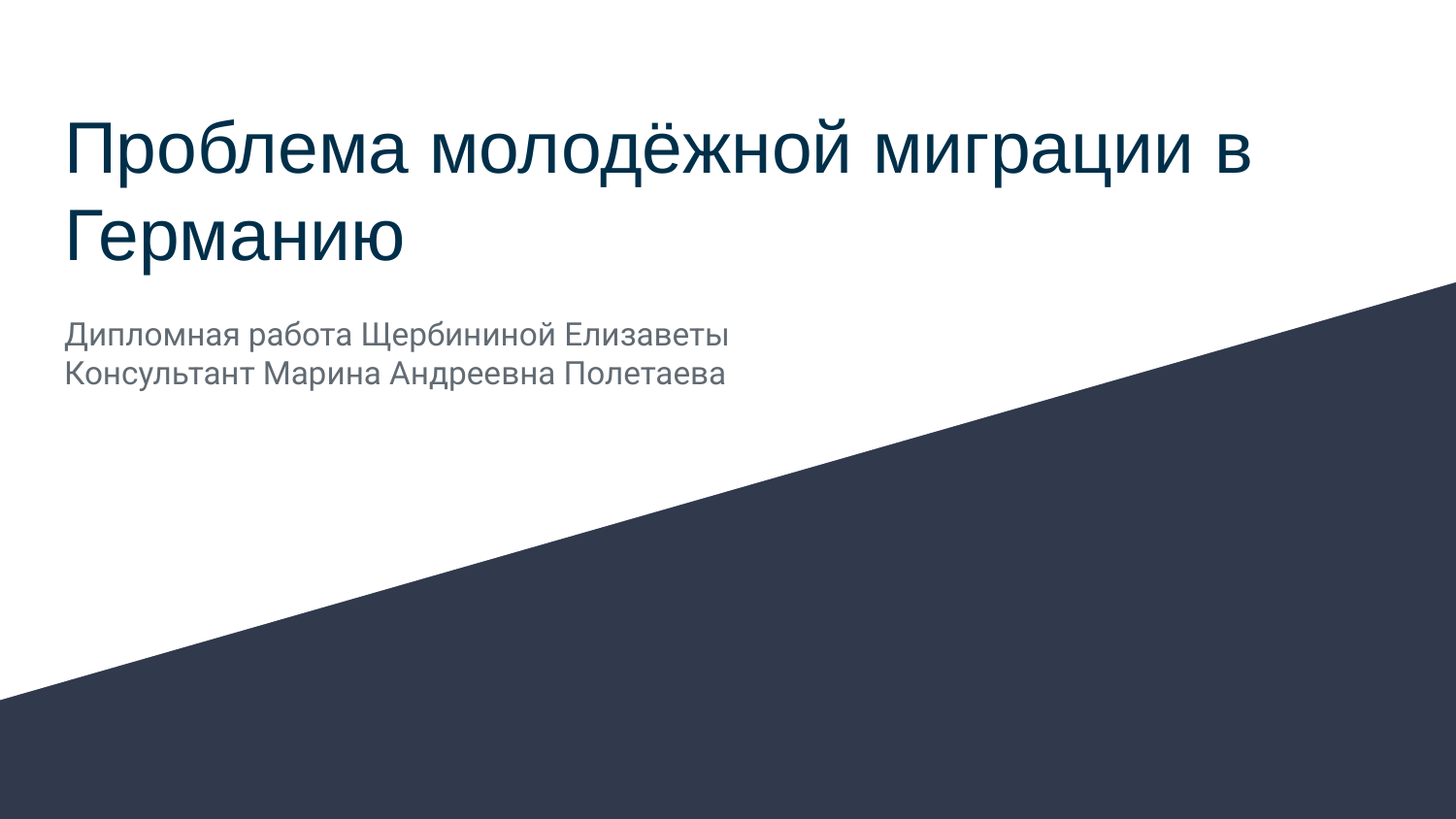

# Проблема молодёжной миграции в Германию

Дипломная работа Щербининой Елизаветы
Консультант Марина Андреевна Полетаева